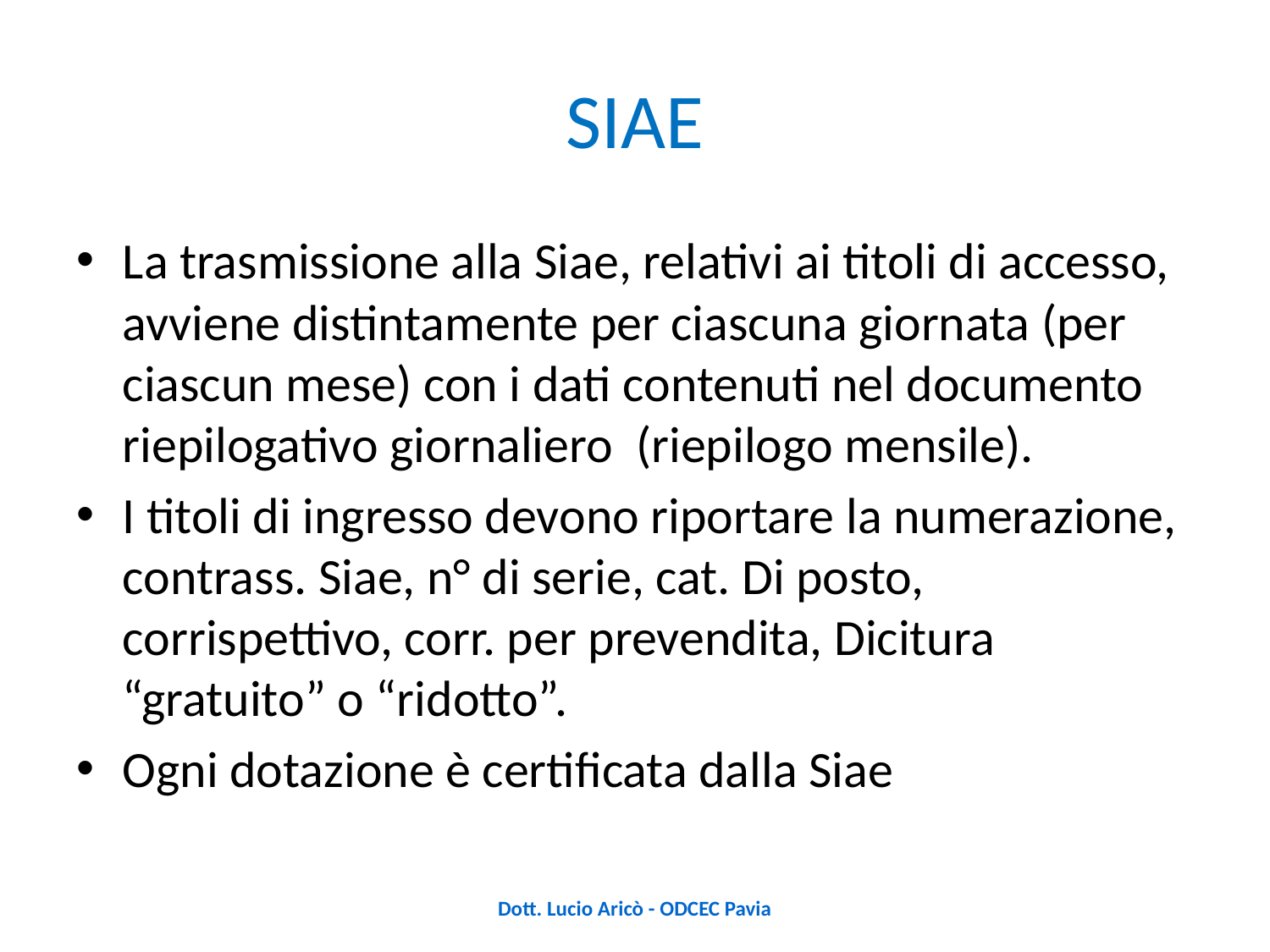

# SIAE
La trasmissione alla Siae, relativi ai titoli di accesso, avviene distintamente per ciascuna giornata (per ciascun mese) con i dati contenuti nel documento riepilogativo giornaliero  (riepilogo mensile).
I titoli di ingresso devono riportare la numerazione, contrass. Siae, n° di serie, cat. Di posto, corrispettivo, corr. per prevendita, Dicitura “gratuito” o “ridotto”.
Ogni dotazione è certificata dalla Siae
Dott. Lucio Aricò - ODCEC Pavia